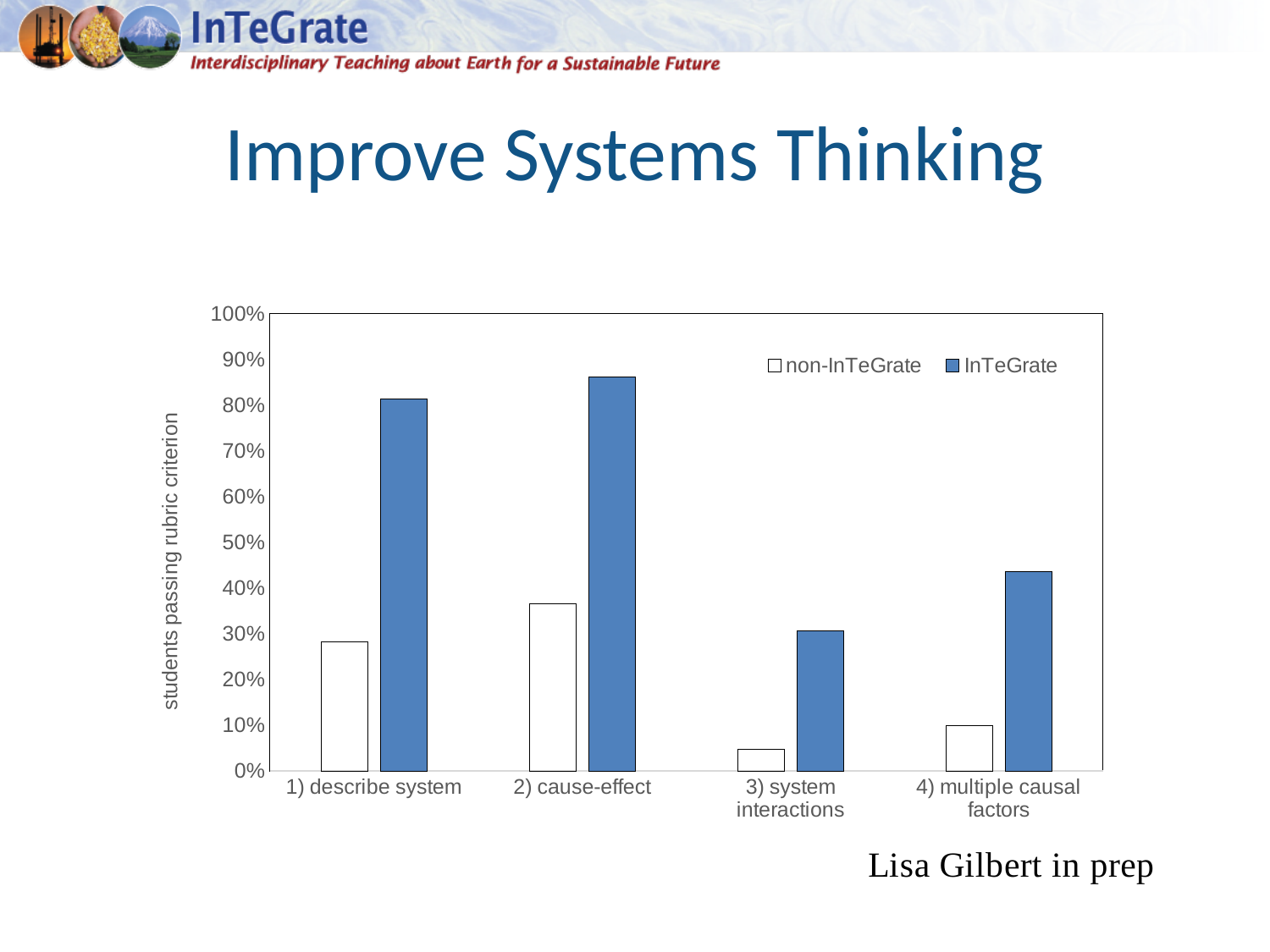

# Improve Systems Thinking

### Chart

| Category | non-InTeGrate | InTeGrate |
|---|---|---|
| 1) describe system | 0.282352941176471 | 0.814084507042253 |
| 2) cause-effect | 0.364705882352941 | 0.861971830985915 |
| 3) system interactions | 0.0470588235294118 | 0.307042253521127 |
| 4) multiple causal factors | 0.1 | 0.436619718309859 |